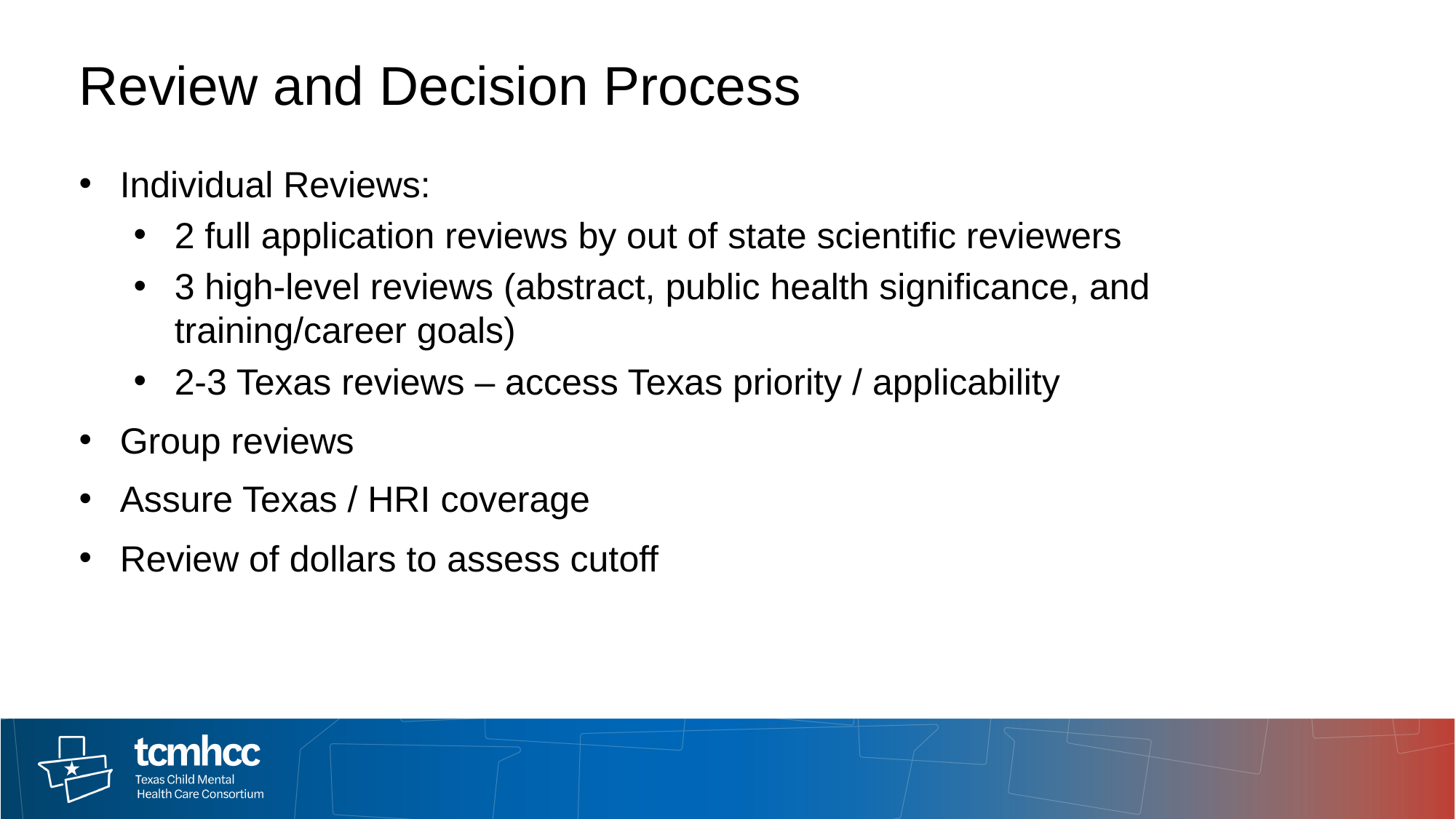

# Review and Decision Process
Individual Reviews:
2 full application reviews by out of state scientific reviewers
3 high-level reviews (abstract, public health significance, and training/career goals)
2-3 Texas reviews – access Texas priority / applicability
Group reviews
Assure Texas / HRI coverage
Review of dollars to assess cutoff